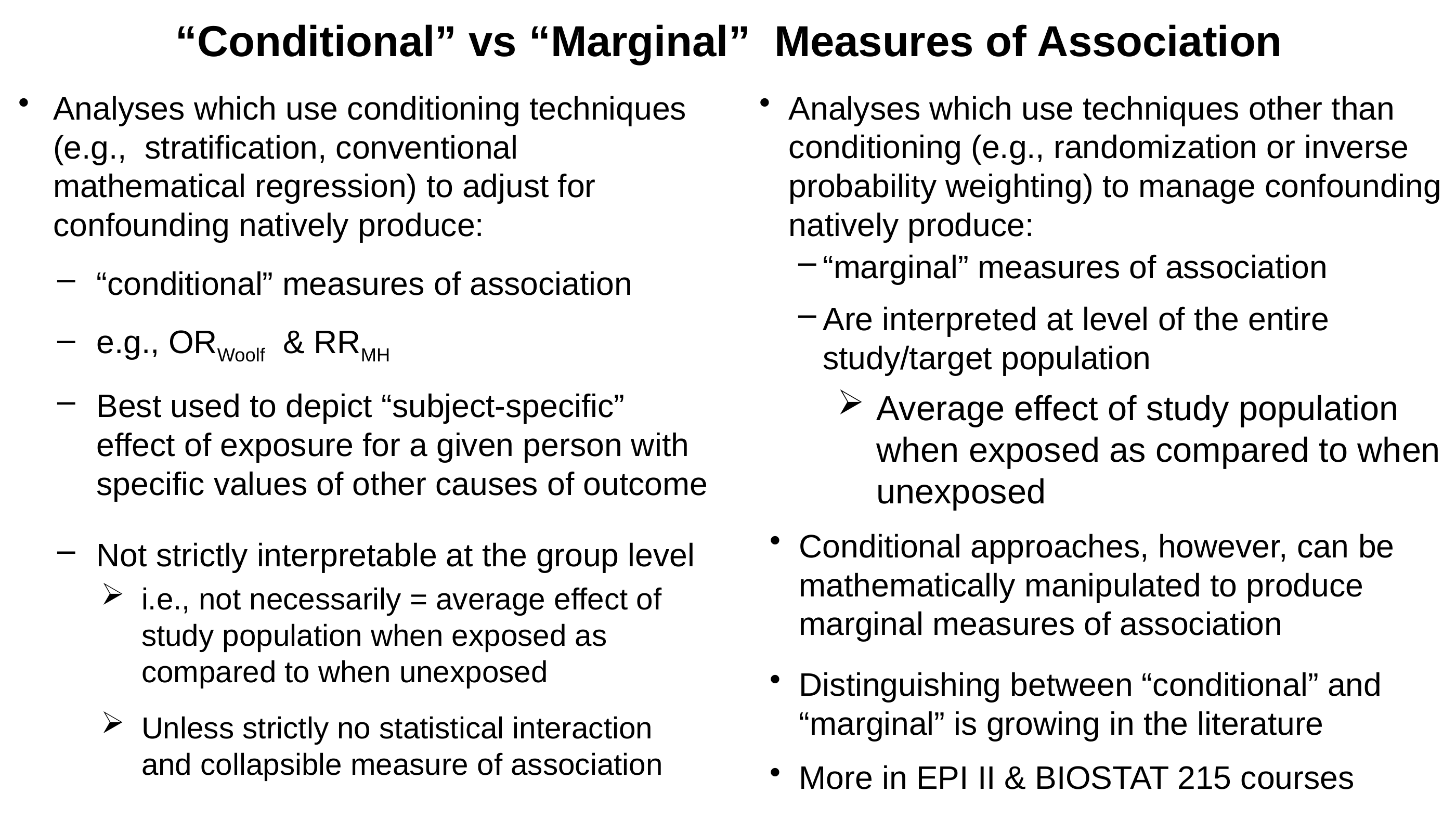

# “Conditional” vs “Marginal”  Measures of Association
Analyses which use conditioning techniques  (e.g.,  stratification, conventional mathematical regression) to adjust for confounding natively produce:
“conditional” measures of association
e.g., ORWoolf  & RRMH
Best used to depict “subject-specific” effect of exposure for a given person with specific values of other causes of outcome
Not strictly interpretable at the group level
i.e., not necessarily = average effect of study population when exposed as compared to when unexposed
Unless strictly no statistical interaction and collapsible measure of association

Analyses which use techniques other than conditioning (e.g., randomization or inverse probability weighting) to manage confounding natively produce:
“marginal” measures of association
Are interpreted at level of the entire study/target population
Average effect of study population when exposed as compared to when unexposed

Conditional approaches, however, can be mathematically manipulated to produce marginal measures of association

Distinguishing between “conditional” and “marginal” is growing in the literature

More in EPI II & BIOSTAT 215 courses